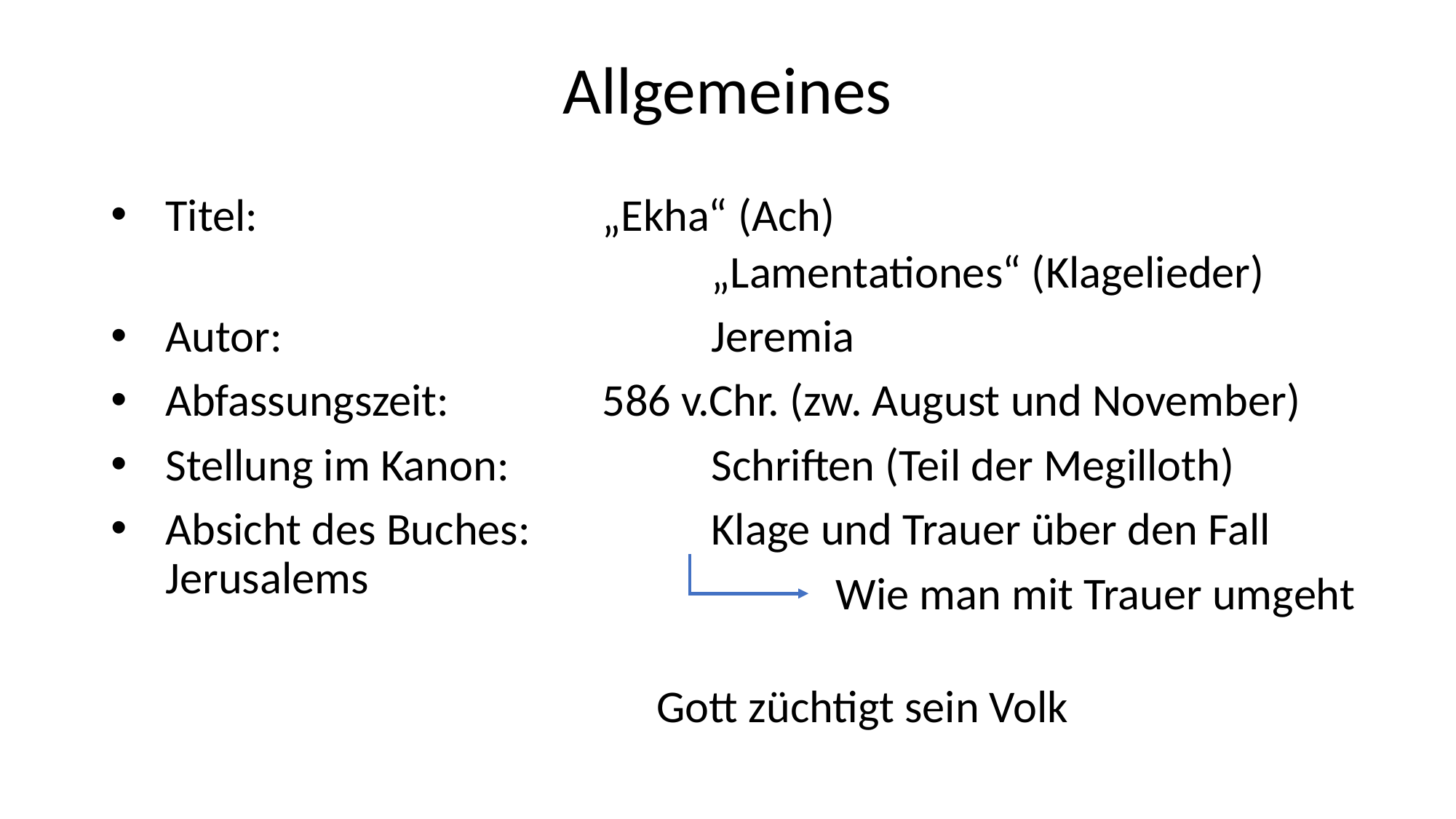

# Allgemeines
Titel:				„Ekha“ (Ach)
					„Lamentationes“ (Klagelieder)
Autor:				Jeremia
Abfassungszeit:		586 v.Chr. (zw. August und November)
Stellung im Kanon:	 	Schriften (Teil der Megilloth)
Absicht des Buches:		Klage und Trauer über den Fall Jerusalems

					Gott züchtigt sein Volk
Wie man mit Trauer umgeht